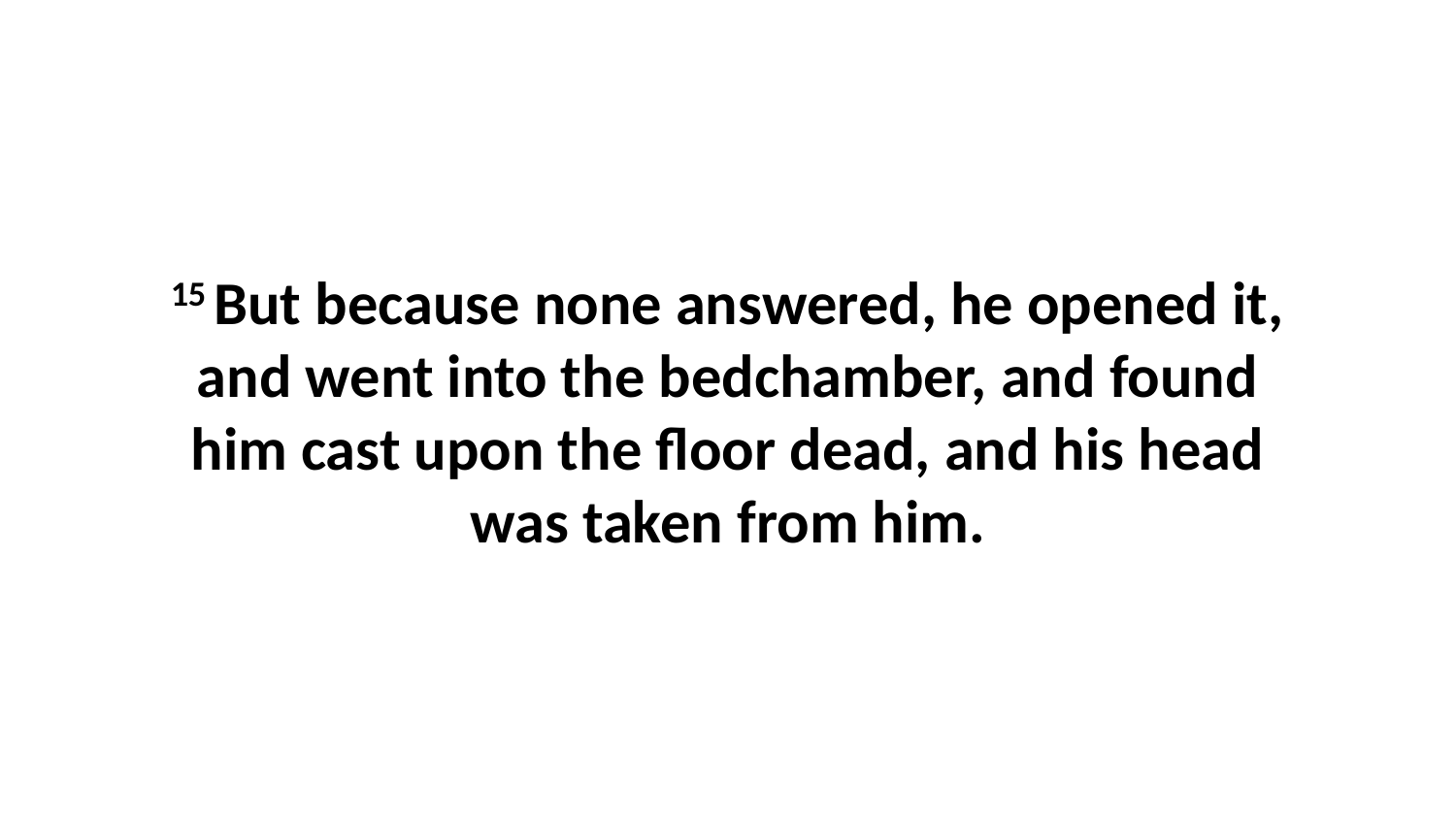

15 But because none answered, he opened it, and went into the bedchamber, and found him cast upon the floor dead, and his head was taken from him.